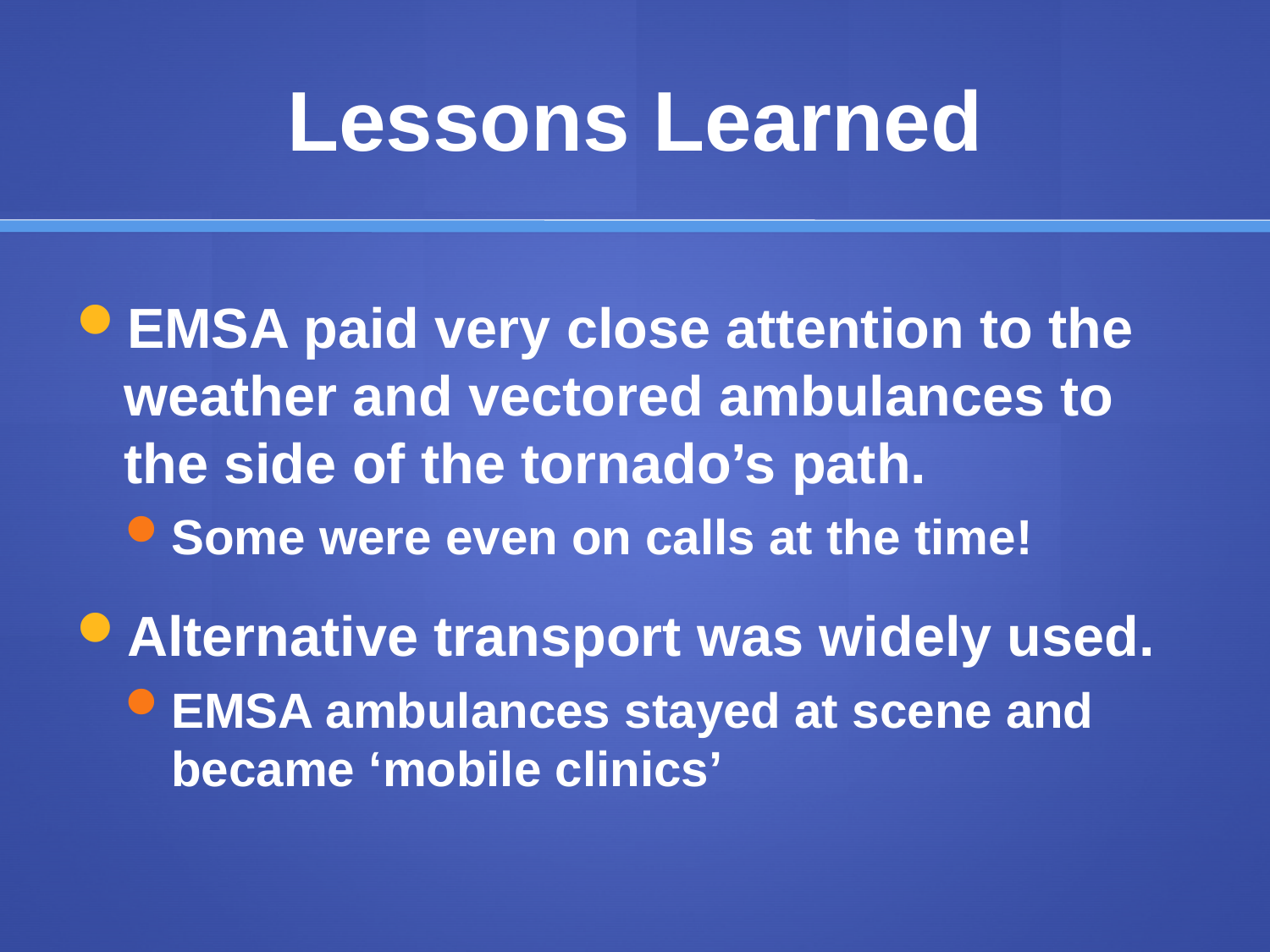

# Lessons Learned
EMSA paid very close attention to the weather and vectored ambulances to the side of the tornado’s path.
Some were even on calls at the time!
Alternative transport was widely used.
EMSA ambulances stayed at scene and became ‘mobile clinics’